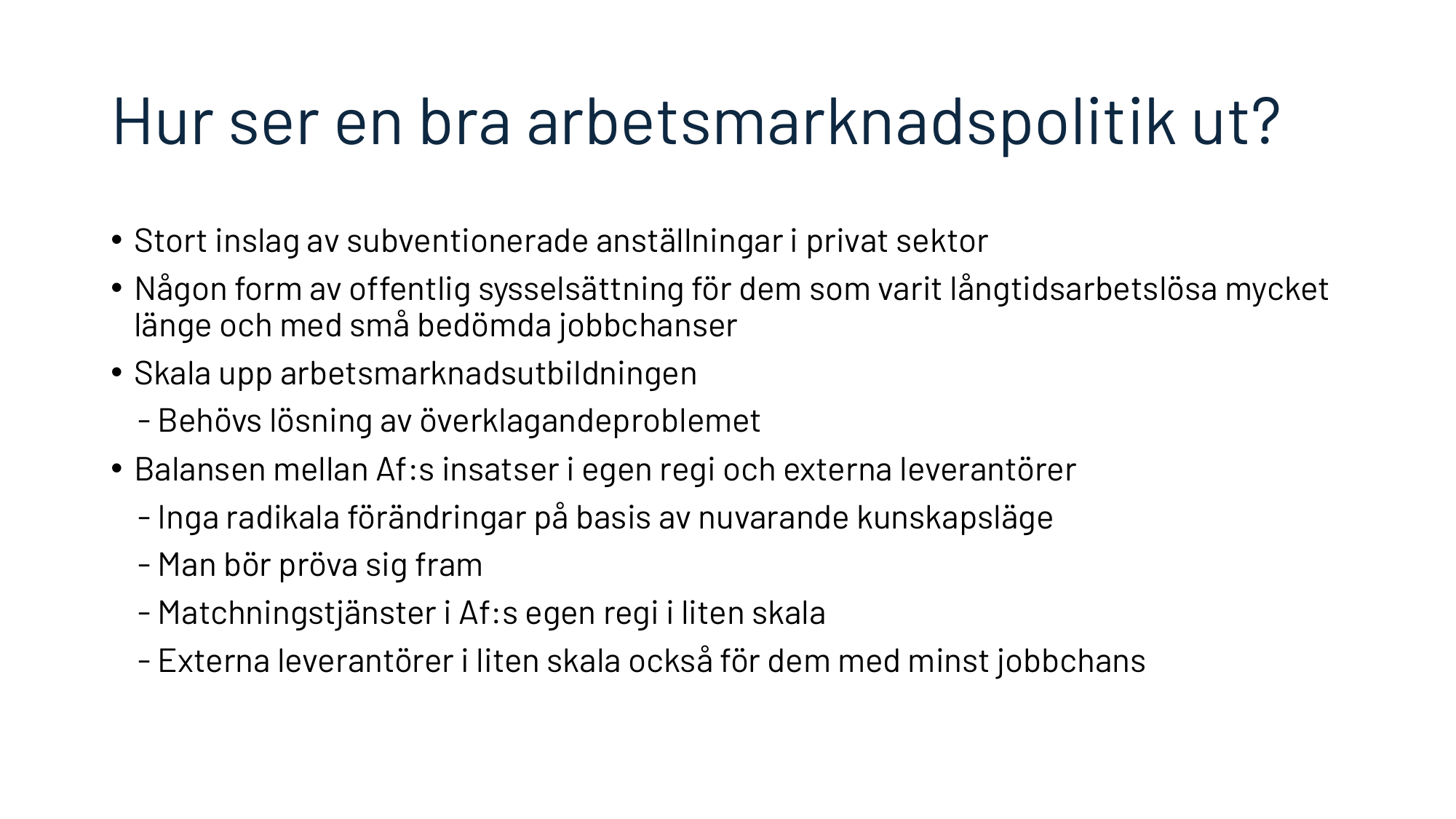

# Hur ser en bra arbetsmarknadspolitik ut?
Stort inslag av subventionerade anställningar i privat sektor
Någon form av offentlig sysselsättning för dem som varit långtidsarbetslösa mycket länge och med små bedömda jobbchanser
Skala upp arbetsmarknadsutbildningen
    - Behövs lösning av överklagandeproblemet
Balansen mellan Af:s insatser i egen regi och externa leverantörer
    - Inga radikala förändringar på basis av nuvarande kunskapsläge
    - Man bör pröva sig fram
    - Matchningstjänster i Af:s egen regi i liten skala
    - Externa leverantörer i liten skala också för dem med minst jobbchans